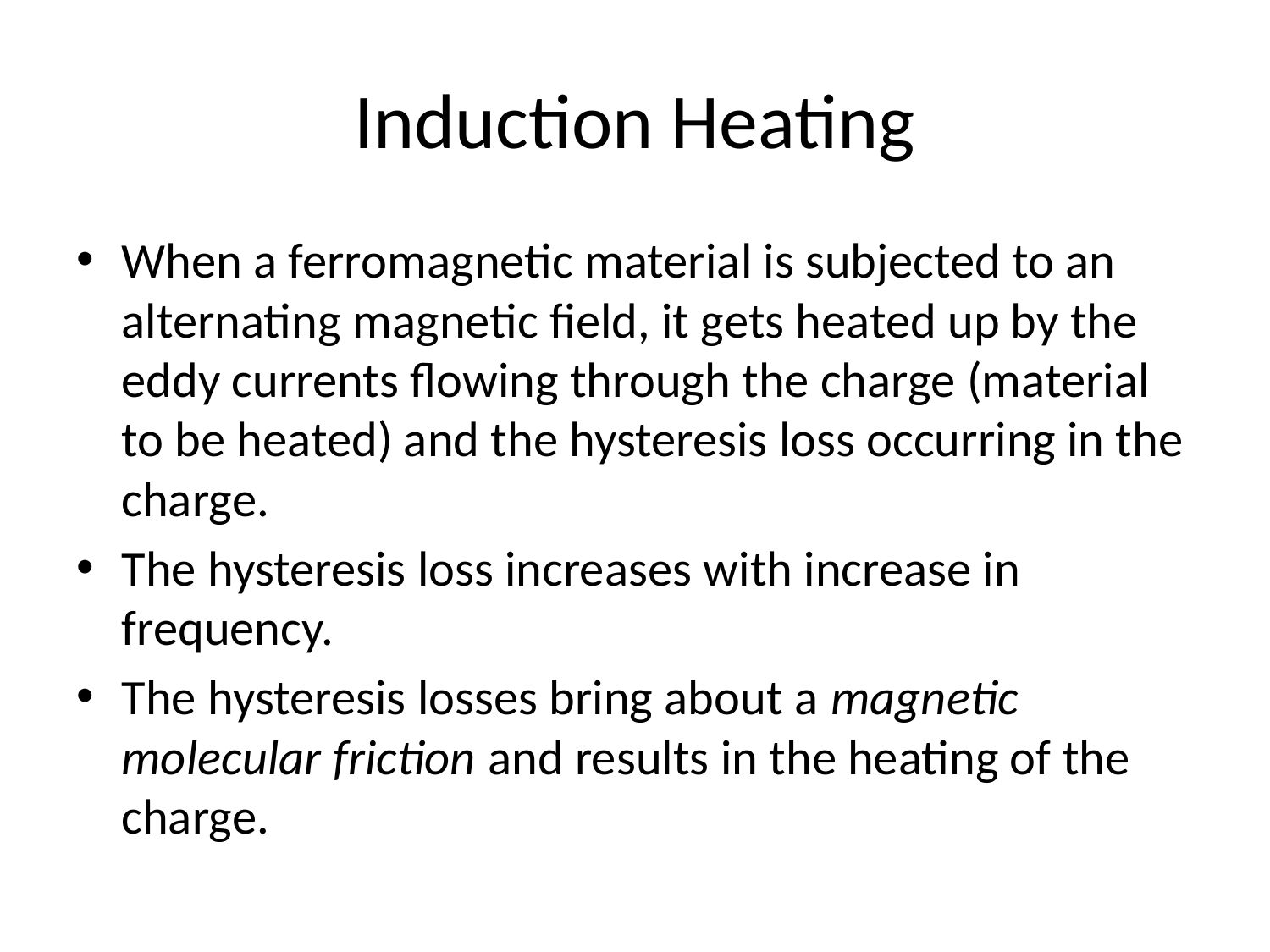

# Induction Heating
When a ferromagnetic material is subjected to an alternating magnetic field, it gets heated up by the eddy currents flowing through the charge (material to be heated) and the hysteresis loss occurring in the charge.
The hysteresis loss increases with increase in frequency.
The hysteresis losses bring about a magnetic molecular friction and results in the heating of the charge.